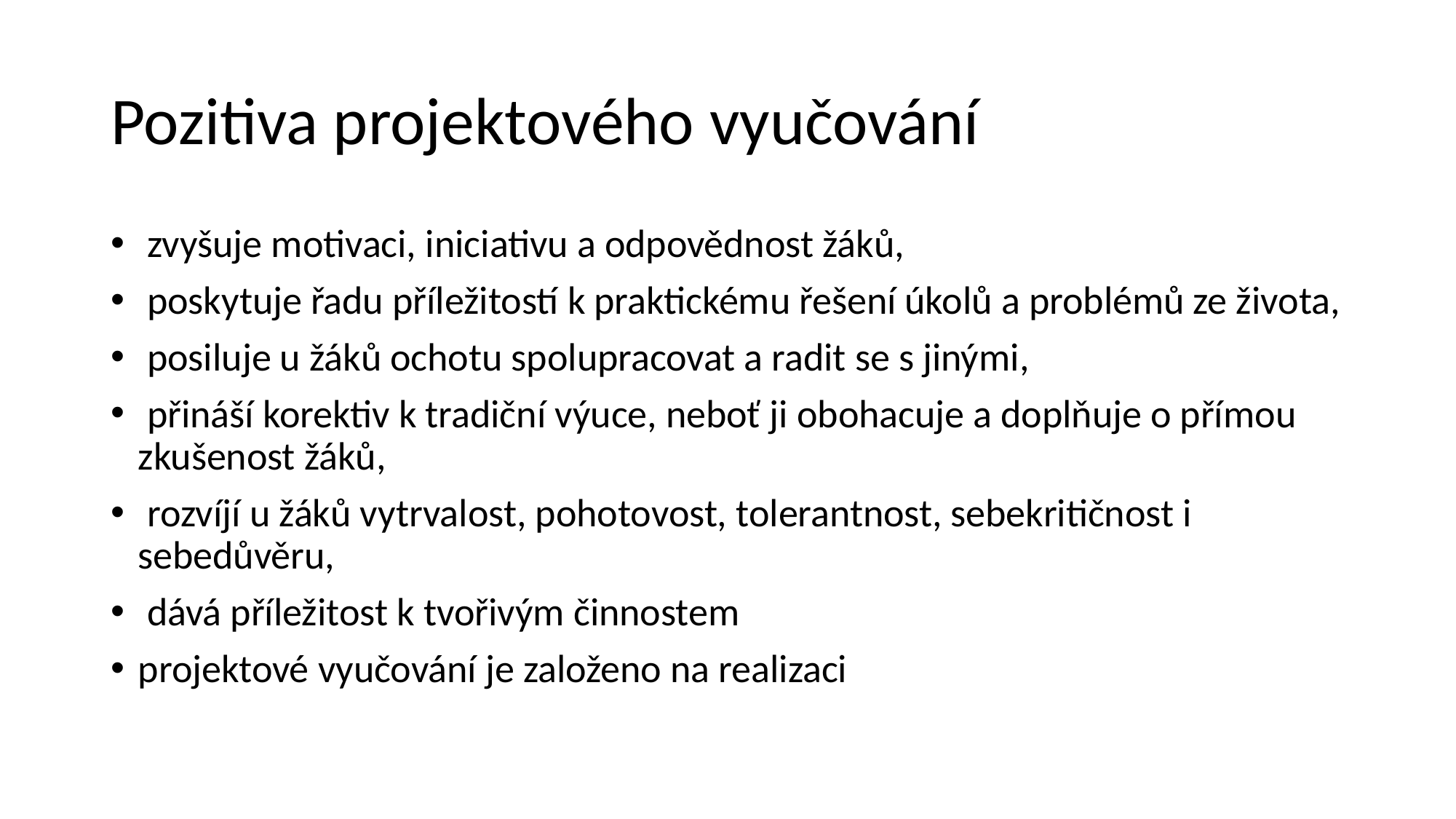

# Pozitiva projektového vyučování
 zvyšuje motivaci, iniciativu a odpovědnost žáků,
 poskytuje řadu příležitostí k praktickému řešení úkolů a problémů ze života,
 posiluje u žáků ochotu spolupracovat a radit se s jinými,
 přináší korektiv k tradiční výuce, neboť ji obohacuje a doplňuje o přímou zkušenost žáků,
 rozvíjí u žáků vytrvalost, pohotovost, tolerantnost, sebekritičnost i sebedůvěru,
 dává příležitost k tvořivým činnostem
projektové vyučování je založeno na realizaci